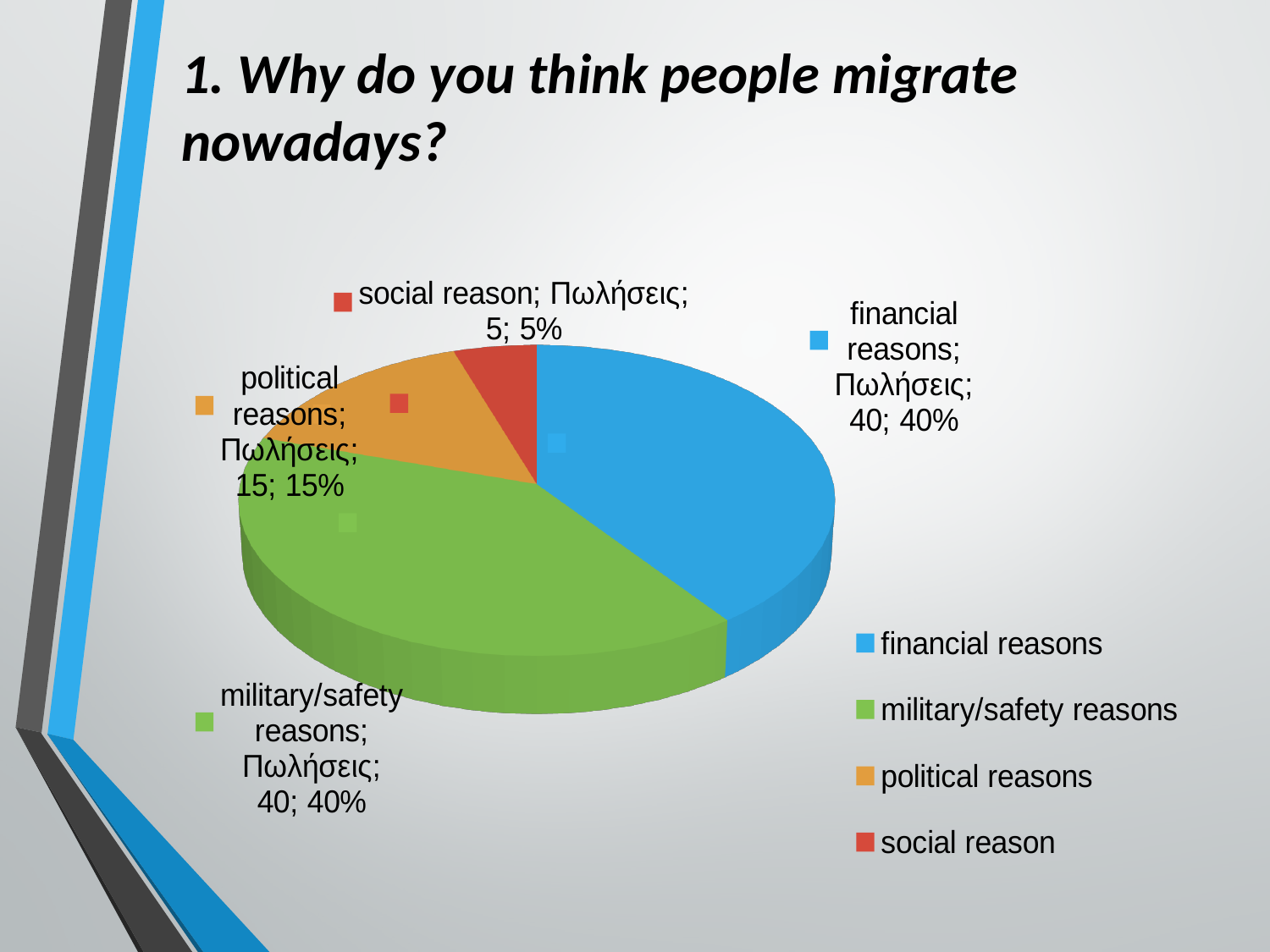

1. Why do you think people migrate nowadays?

[unsupported chart]